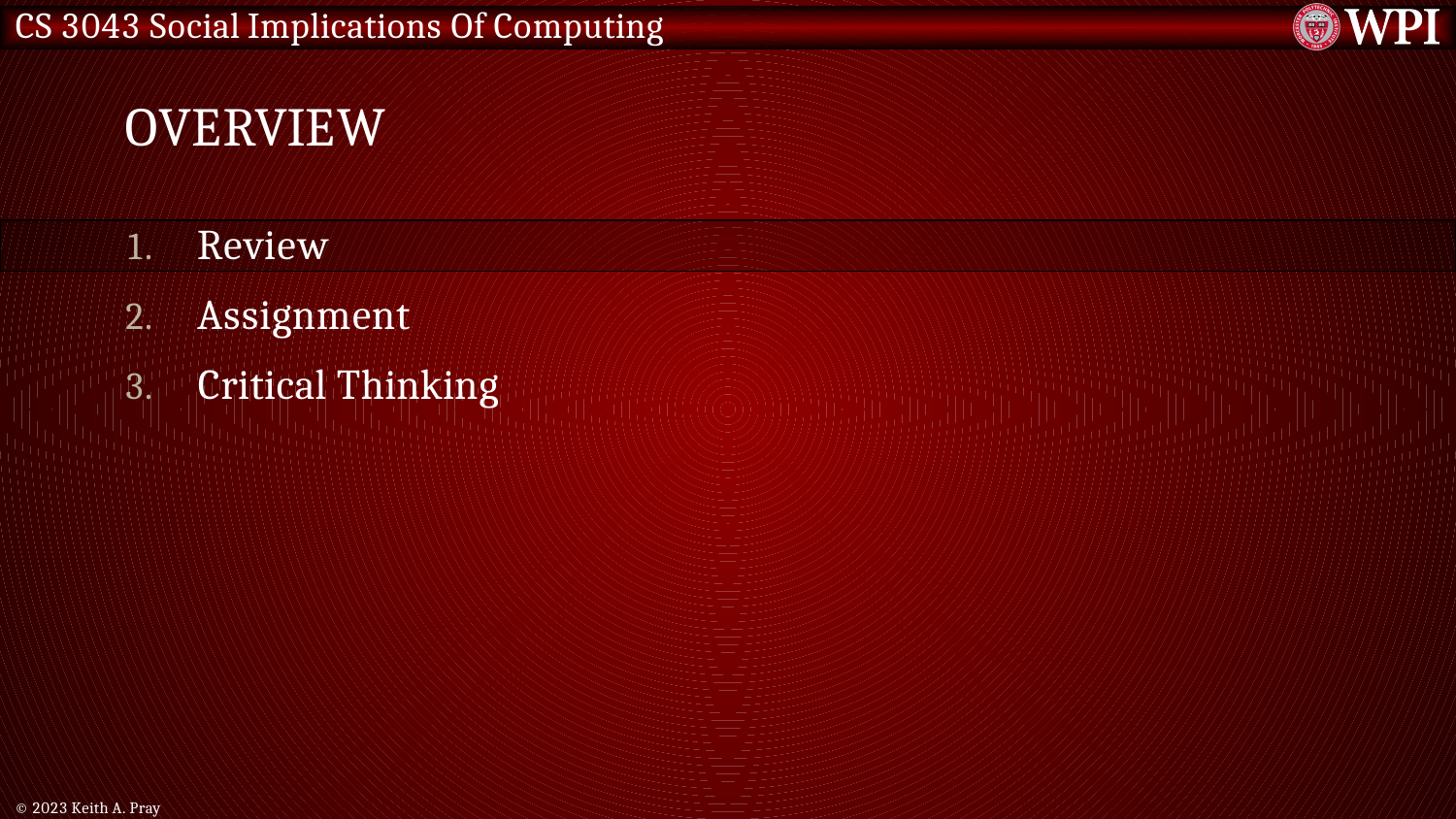

# Overview
Review
Assignment
Critical Thinking

© 2023 Keith A. Pray